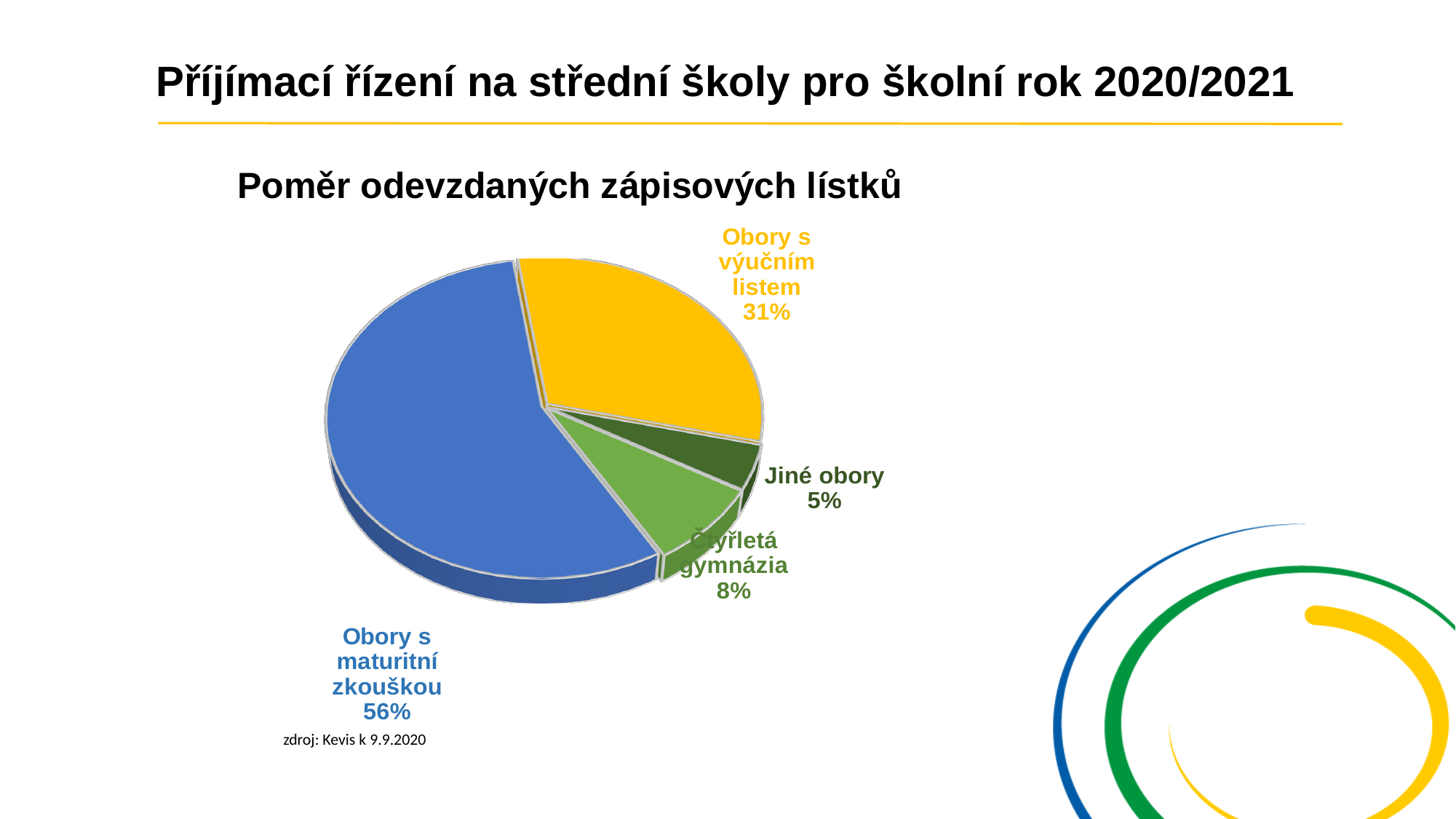

Příjímací řízení na střední školy pro školní rok 2020/2021
Poměr odevzdaných zápisových lístků

[unsupported chart]

zdroj: Kevis k 9.9.2020